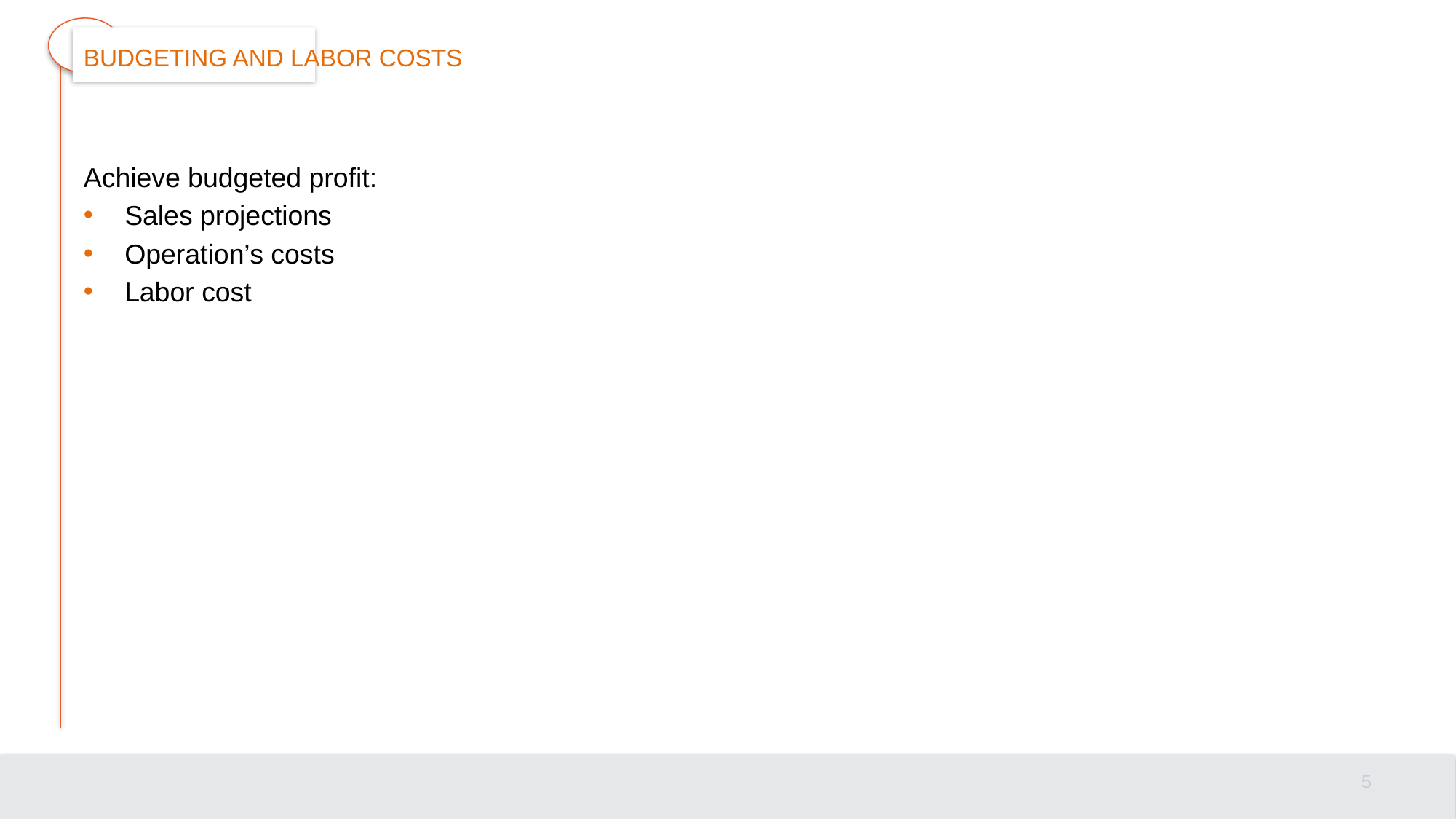

# Budgeting and labor costs
Achieve budgeted profit:
Sales projections
Operation’s costs
Labor cost

5